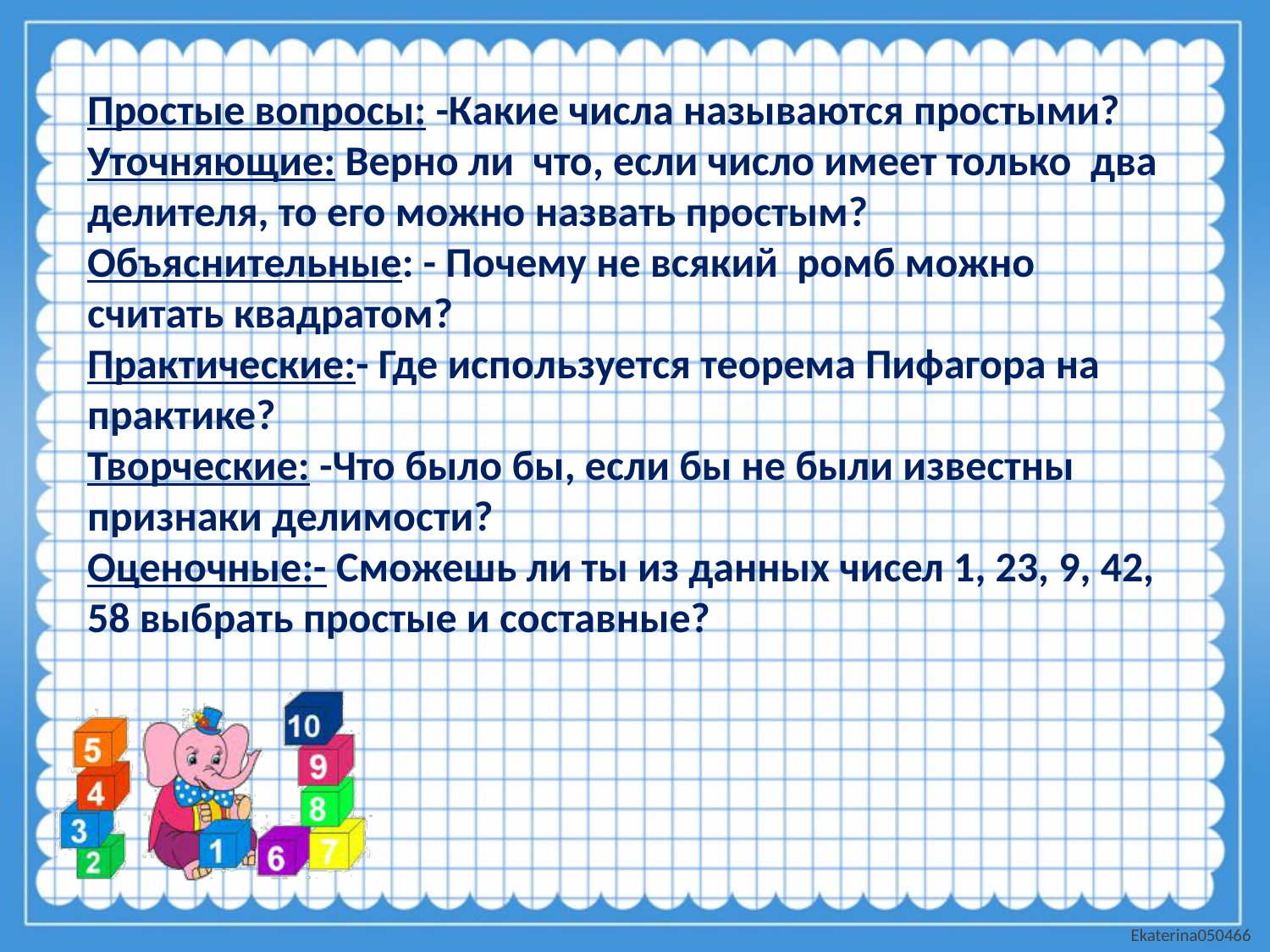

Простые вопросы: -Какие числа называются простыми?
Уточняющие: Верно ли  что, если число имеет только  два делителя, то его можно назвать простым?
Объяснительные: - Почему не всякий  ромб можно считать квадратом?
Практические:- Где используется теорема Пифагора на практике?
Творческие: -Что было бы, если бы не были известны признаки делимости?
Оценочные:- Сможешь ли ты из данных чисел 1, 23, 9, 42, 58 выбрать простые и составные?